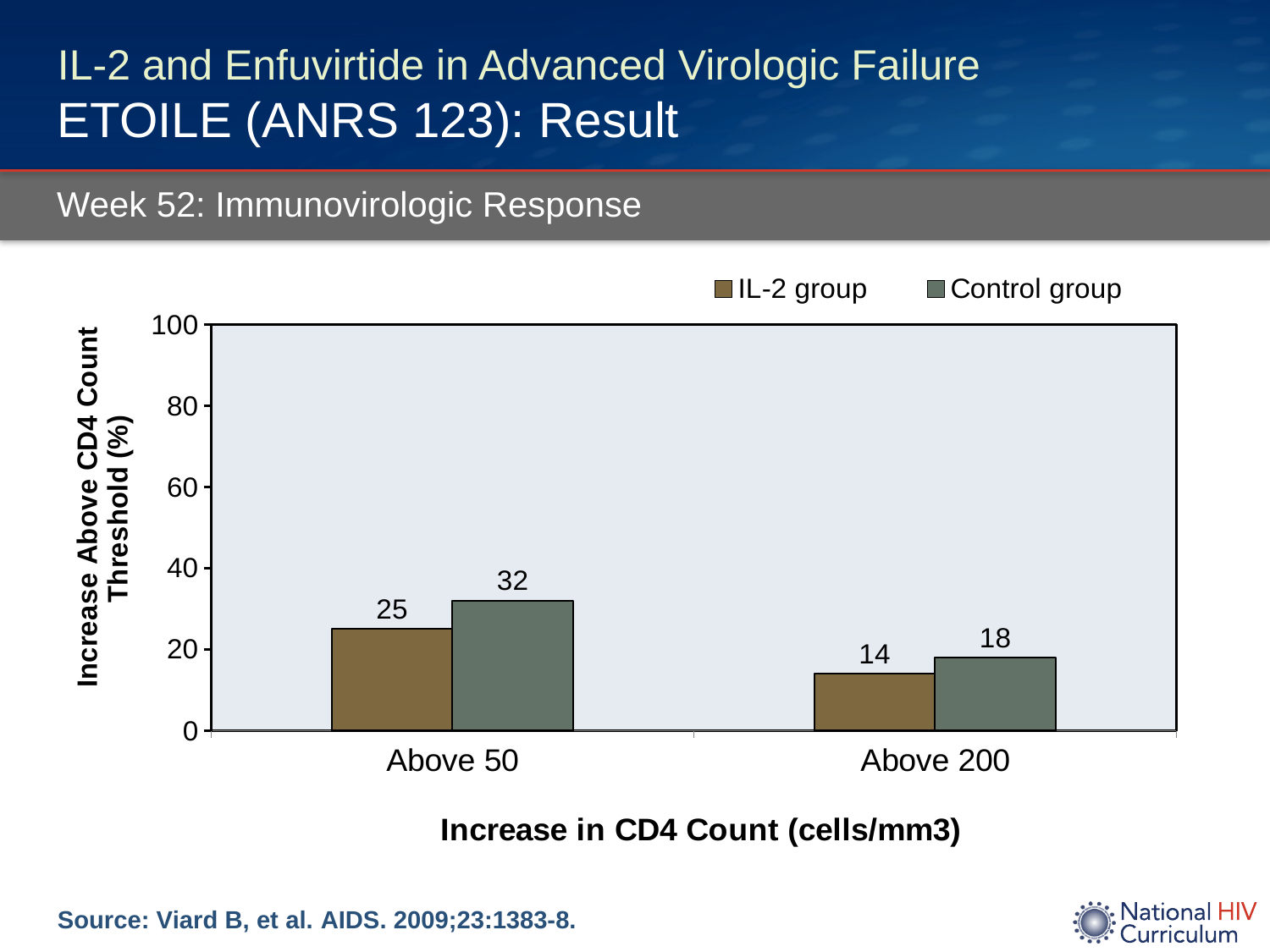

# IL-2 and Enfuvirtide in Advanced Virologic Failure ETOILE (ANRS 123): Result
Week 52: Immunovirologic Response

### Chart

| Category | IL-2 group | Control group |
|---|---|---|
| Above 50 | 25.0 | 32.0 |
| Above 200 | 14.0 | 18.0 |
Source: Viard B, et al. AIDS. 2009;23:1383-8.